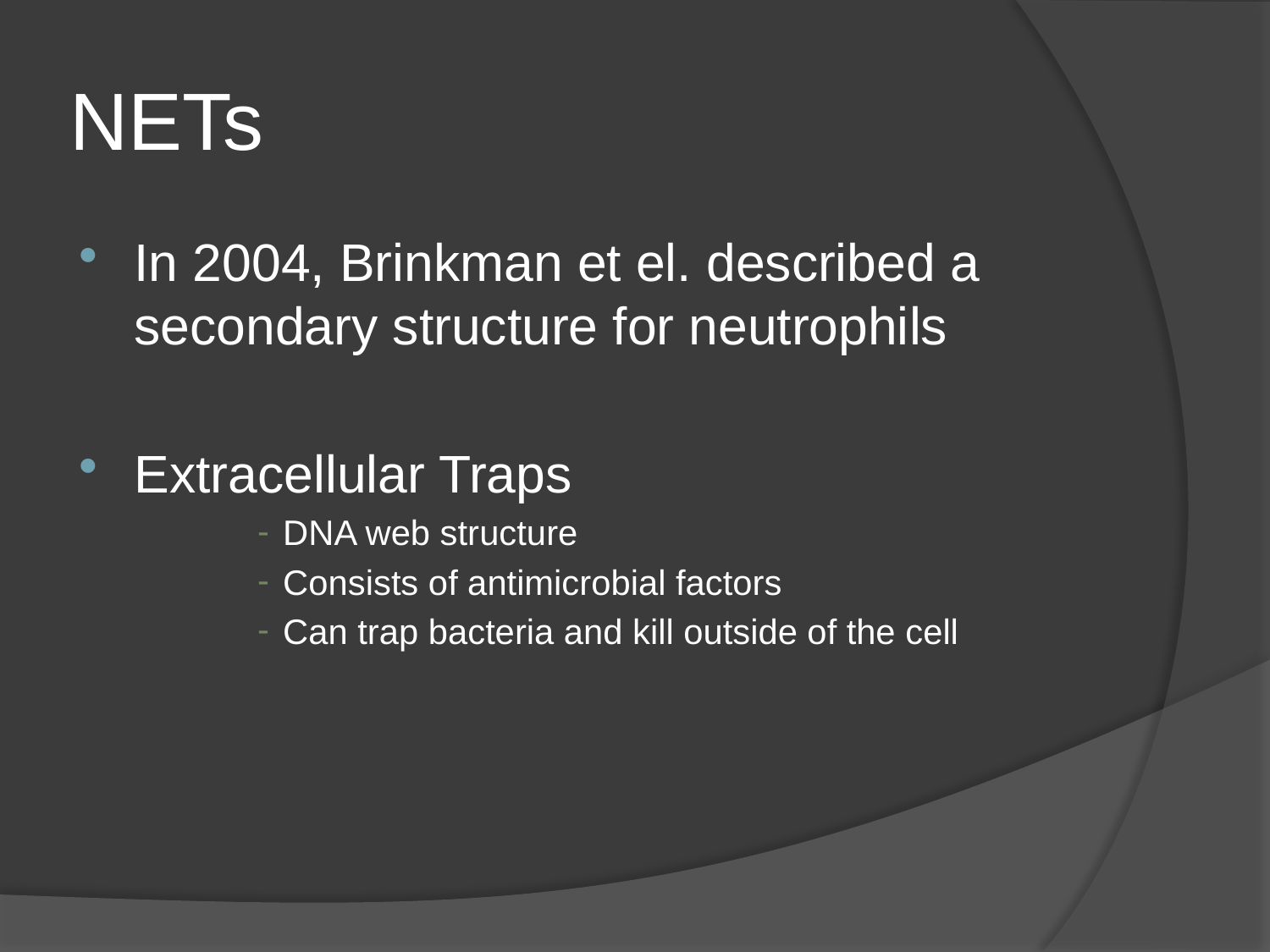

# NETs
In 2004, Brinkman et el. described a secondary structure for neutrophils

Extracellular Traps
DNA web structure
Consists of antimicrobial factors
Can trap bacteria and kill outside of the cell